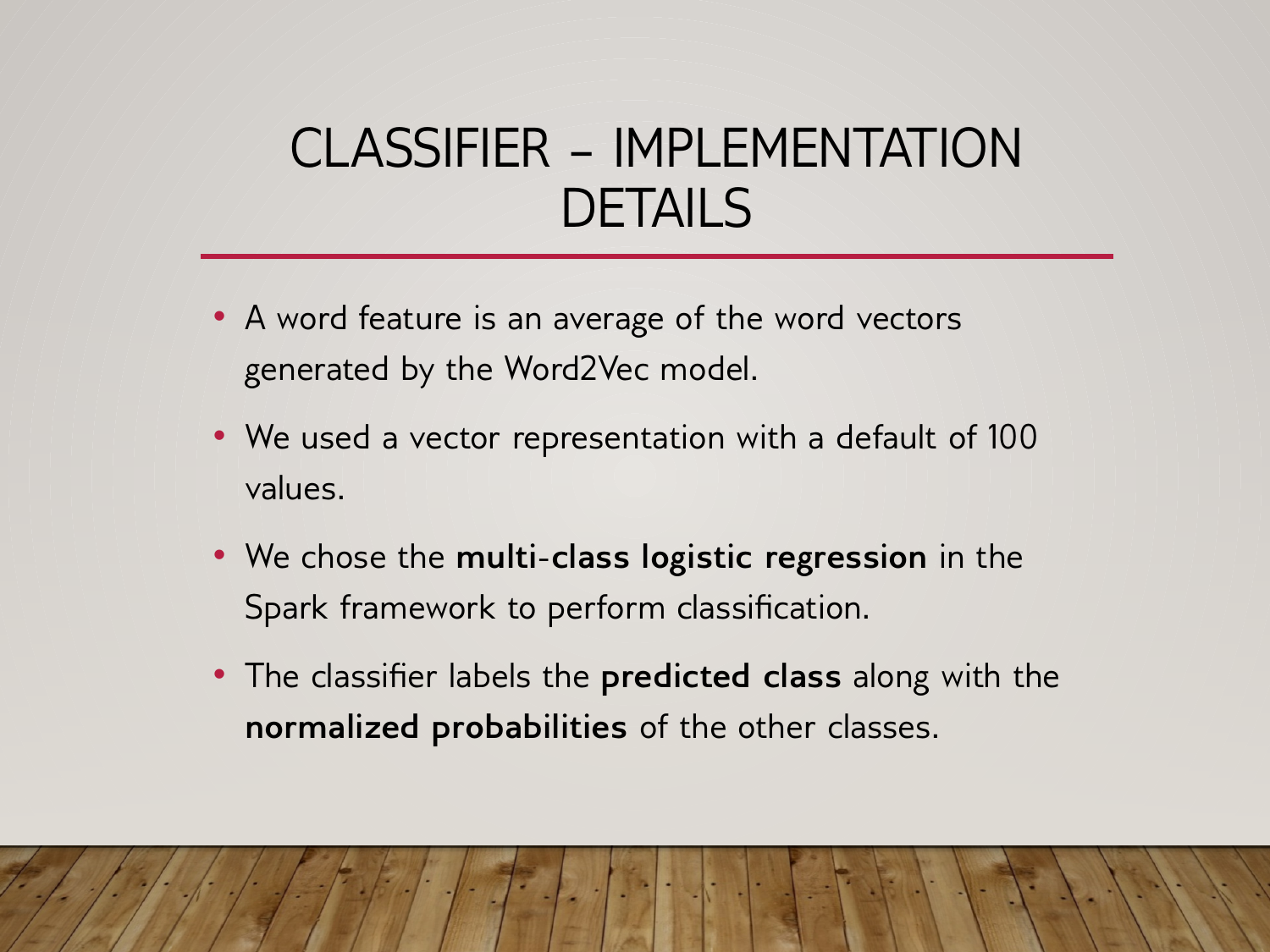

# Classifier – Implementation details
A word feature is an average of the word vectors generated by the Word2Vec model.
We used a vector representation with a default of 100 values.
We chose the multi-class logistic regression in the Spark framework to perform classification.
The classifier labels the predicted class along with the normalized probabilities of the other classes.